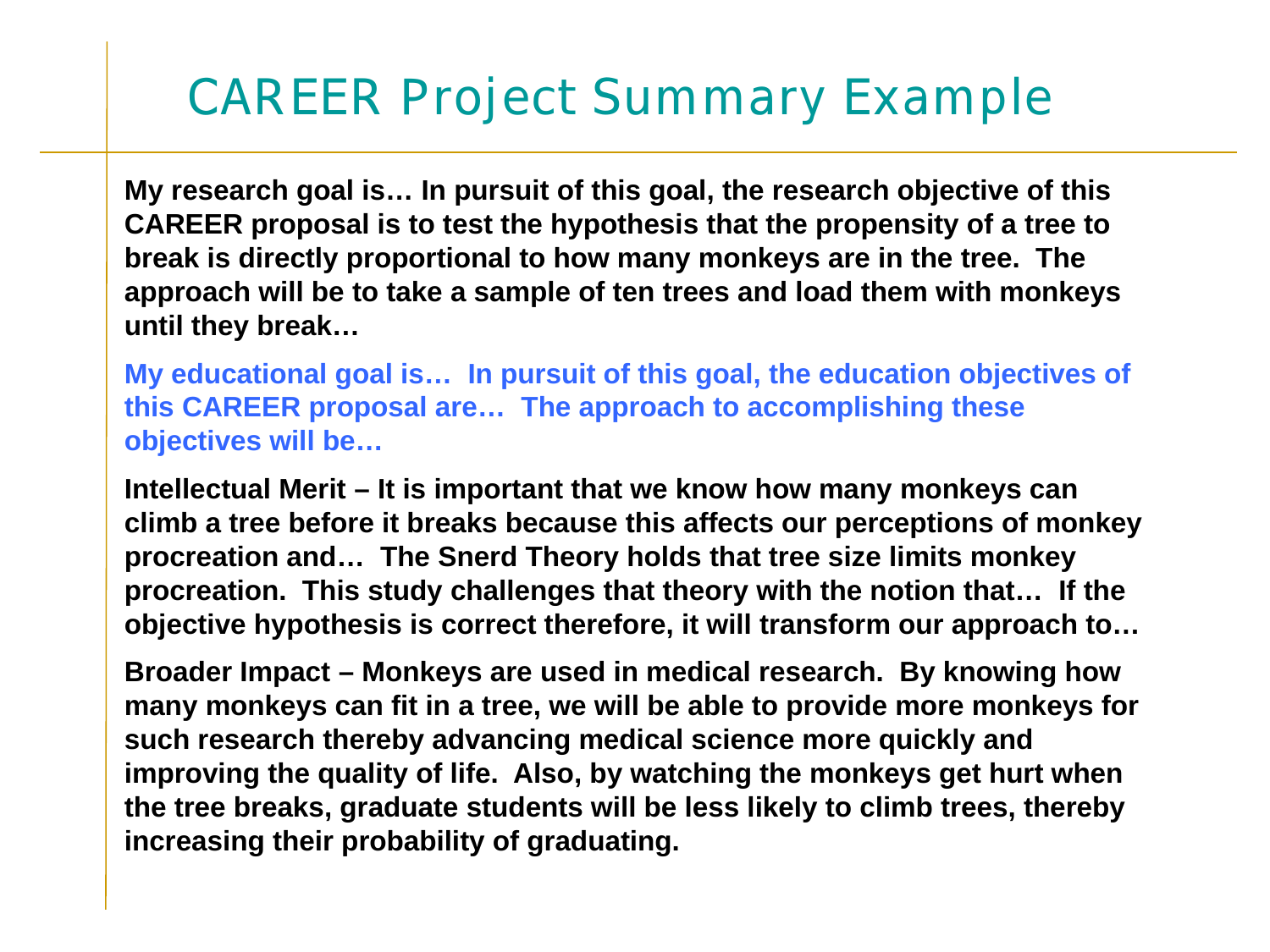

# CAREER Project Summary Example
My research goal is… In pursuit of this goal, the research objective of this CAREER proposal is to test the hypothesis that the propensity of a tree to break is directly proportional to how many monkeys are in the tree.  The approach will be to take a sample of ten trees and load them with monkeys until they break…
My educational goal is…  In pursuit of this goal, the education objectives of this CAREER proposal are…  The approach to accomplishing these objectives will be…
Intellectual Merit – It is important that we know how many monkeys can climb a tree before it breaks because this affects our perceptions of monkey procreation and…  The Snerd Theory holds that tree size limits monkey procreation.  This study challenges that theory with the notion that…  If the objective hypothesis is correct therefore, it will transform our approach to…
Broader Impact – Monkeys are used in medical research.  By knowing how many monkeys can fit in a tree, we will be able to provide more monkeys for such research thereby advancing medical science more quickly and improving the quality of life.  Also, by watching the monkeys get hurt when the tree breaks, graduate students will be less likely to climb trees, thereby increasing their probability of graduating.